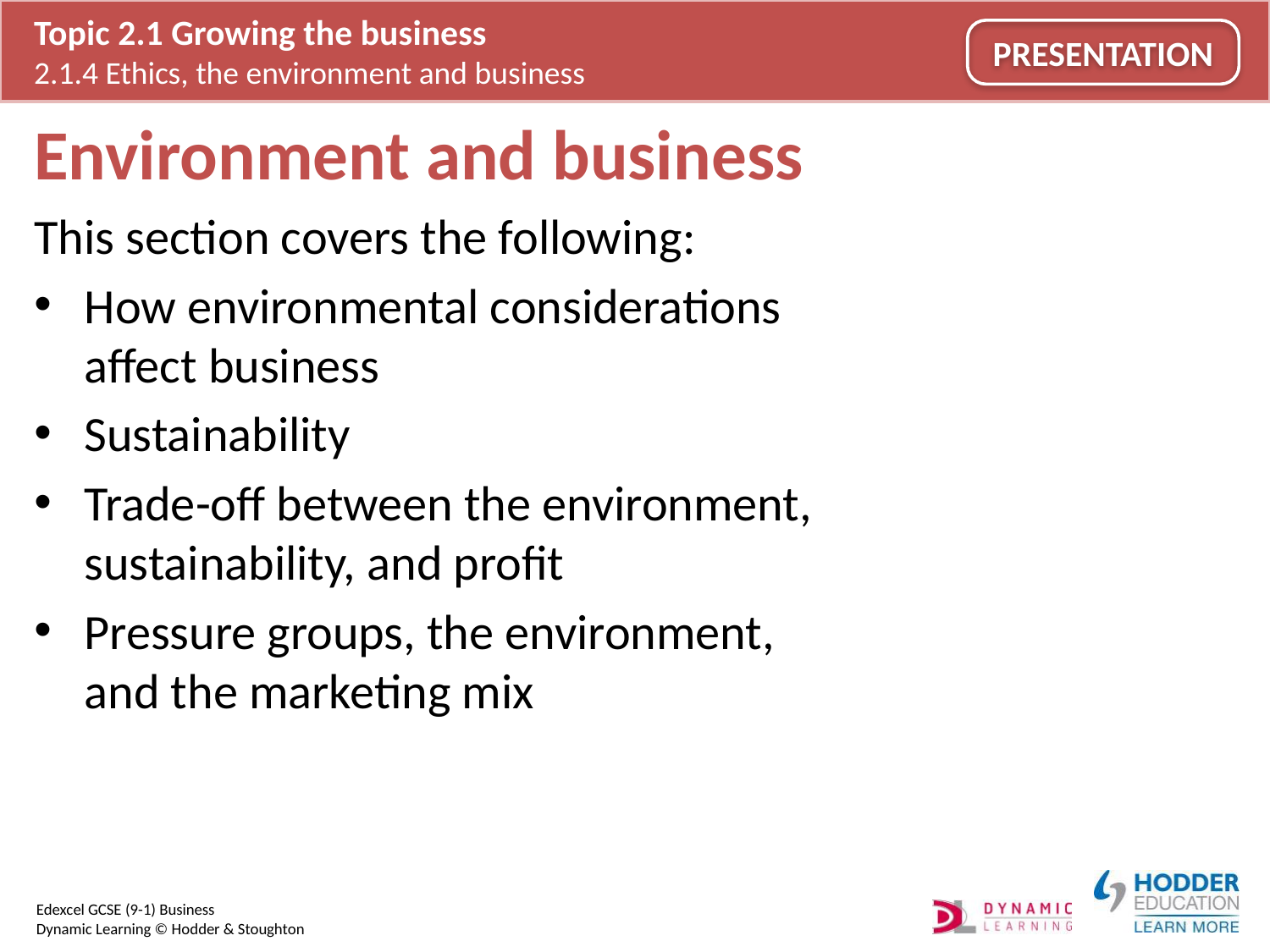

# Environment and business
This section covers the following:
How environmental considerations affect business
Sustainability
Trade-off between the environment, sustainability, and profit
Pressure groups, the environment, and the marketing mix